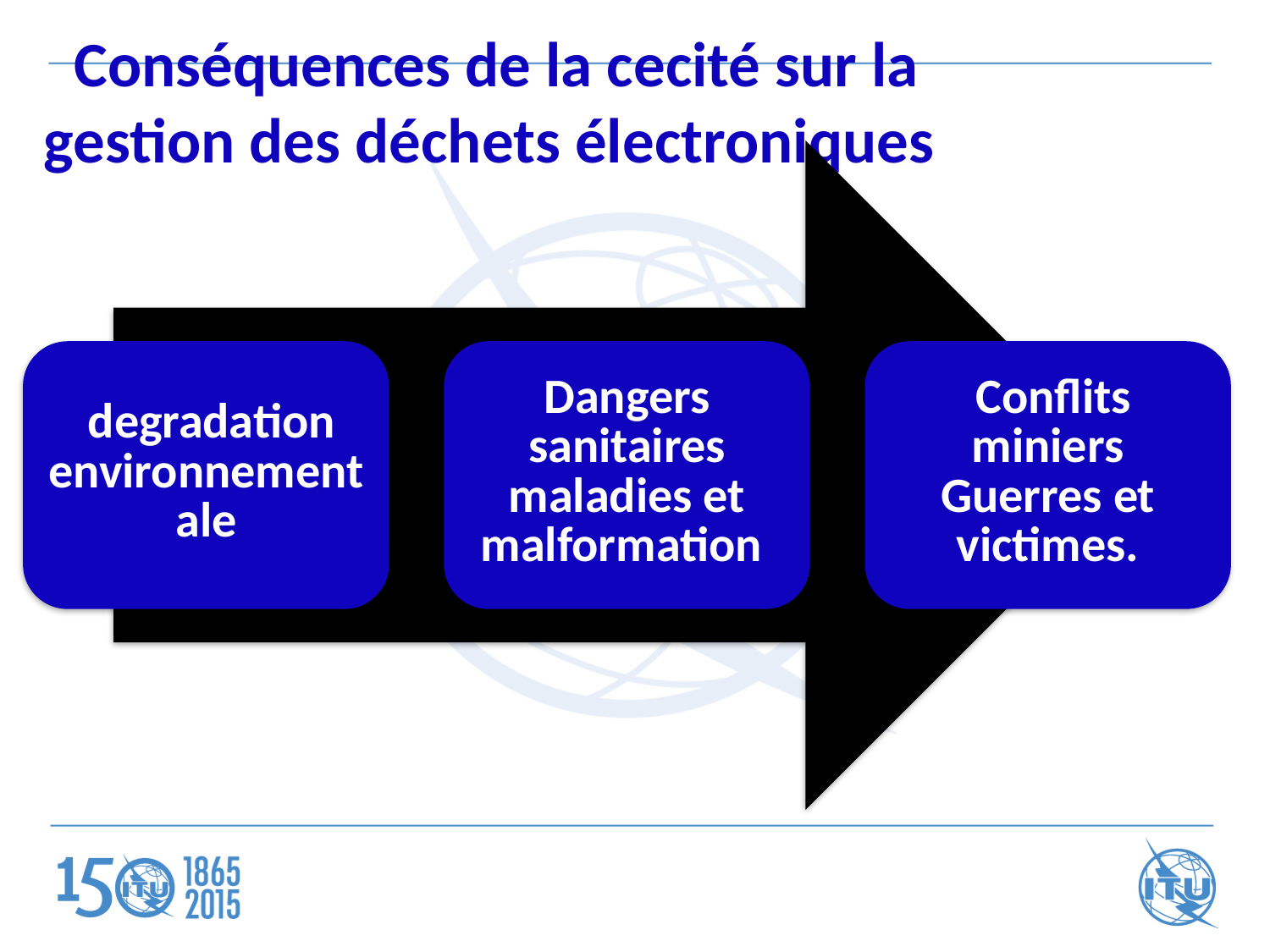

Conséquences de la cecité sur la gestion des déchets électroniques

 degradation
environnementale
Dangers sanitaires maladies et
malformation
 Conflits miniers Guerres et victimes.